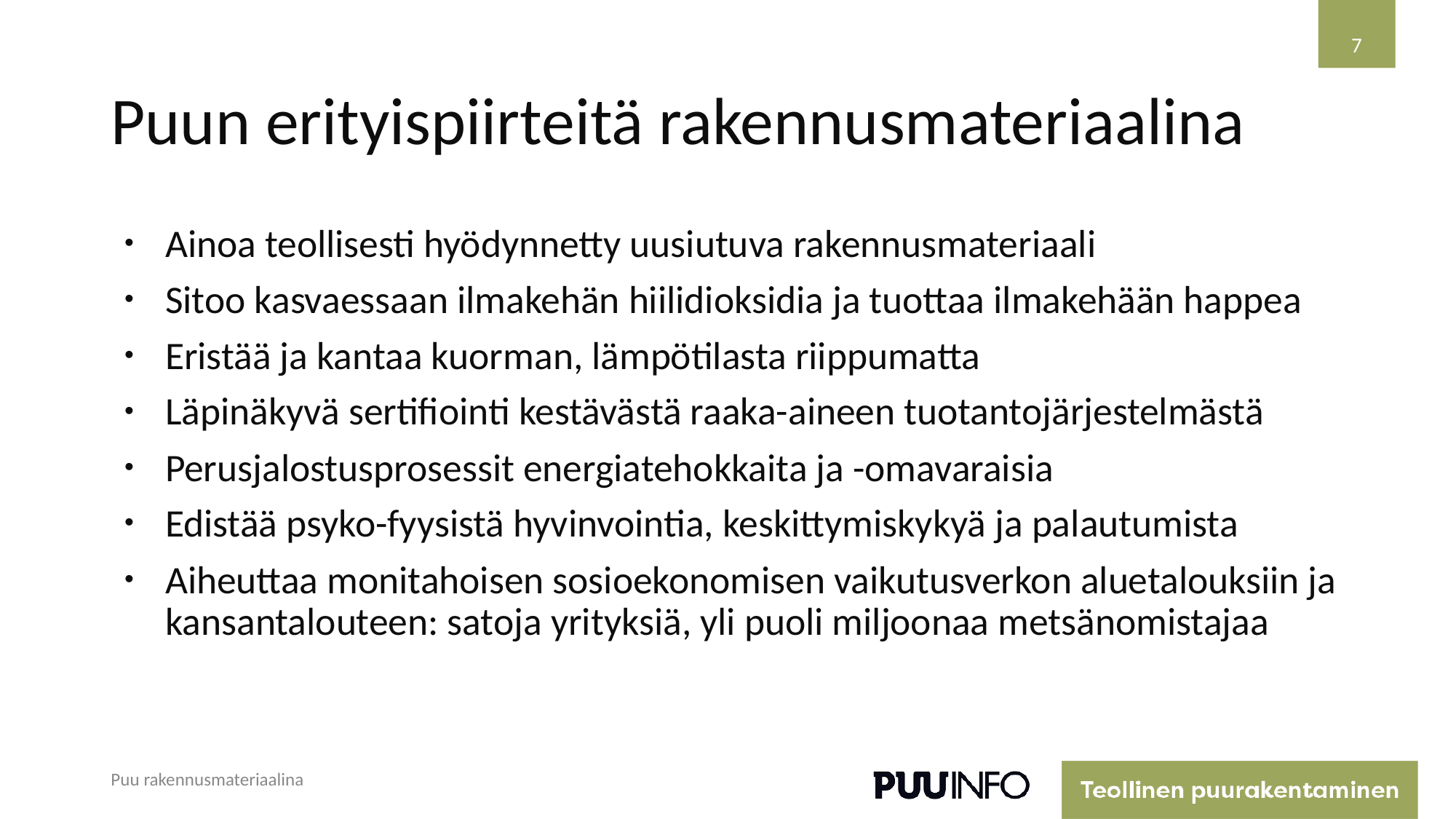

7
# Puun erityispiirteitä rakennusmateriaalina
Ainoa teollisesti hyödynnetty uusiutuva rakennusmateriaali
Sitoo kasvaessaan ilmakehän hiilidioksidia ja tuottaa ilmakehään happea
Eristää ja kantaa kuorman, lämpötilasta riippumatta
Läpinäkyvä sertifiointi kestävästä raaka-aineen tuotantojärjestelmästä
Perusjalostusprosessit energiatehokkaita ja -omavaraisia
Edistää psyko-fyysistä hyvinvointia, keskittymiskykyä ja palautumista
Aiheuttaa monitahoisen sosioekonomisen vaikutusverkon aluetalouksiin ja kansantalouteen: satoja yrityksiä, yli puoli miljoonaa metsänomistajaa
Puu rakennusmateriaalina